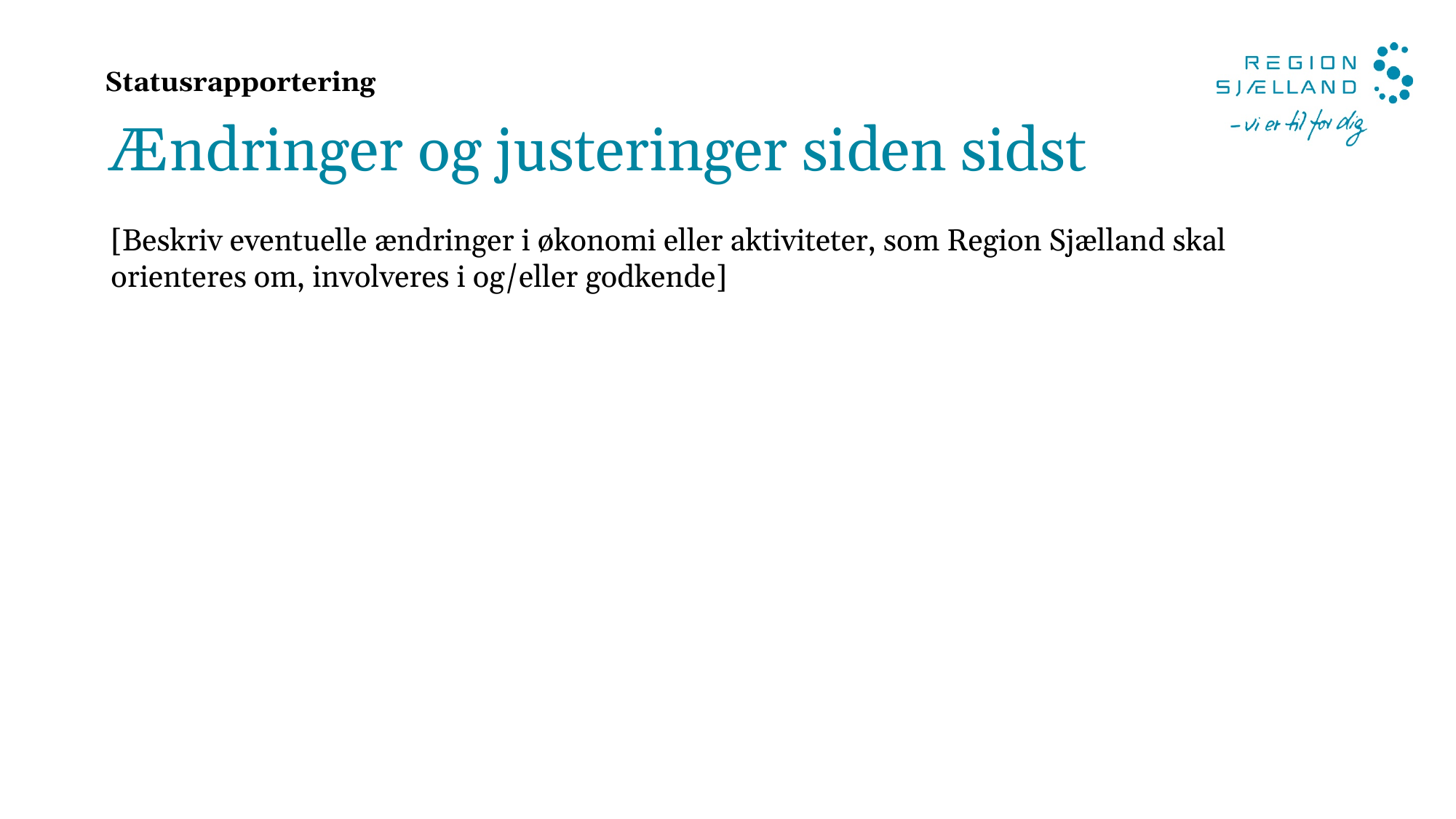

Statusrapportering
# Ændringer og justeringer siden sidst
[Beskriv eventuelle ændringer i økonomi eller aktiviteter, som Region Sjælland skal orienteres om, involveres i og/eller godkende]